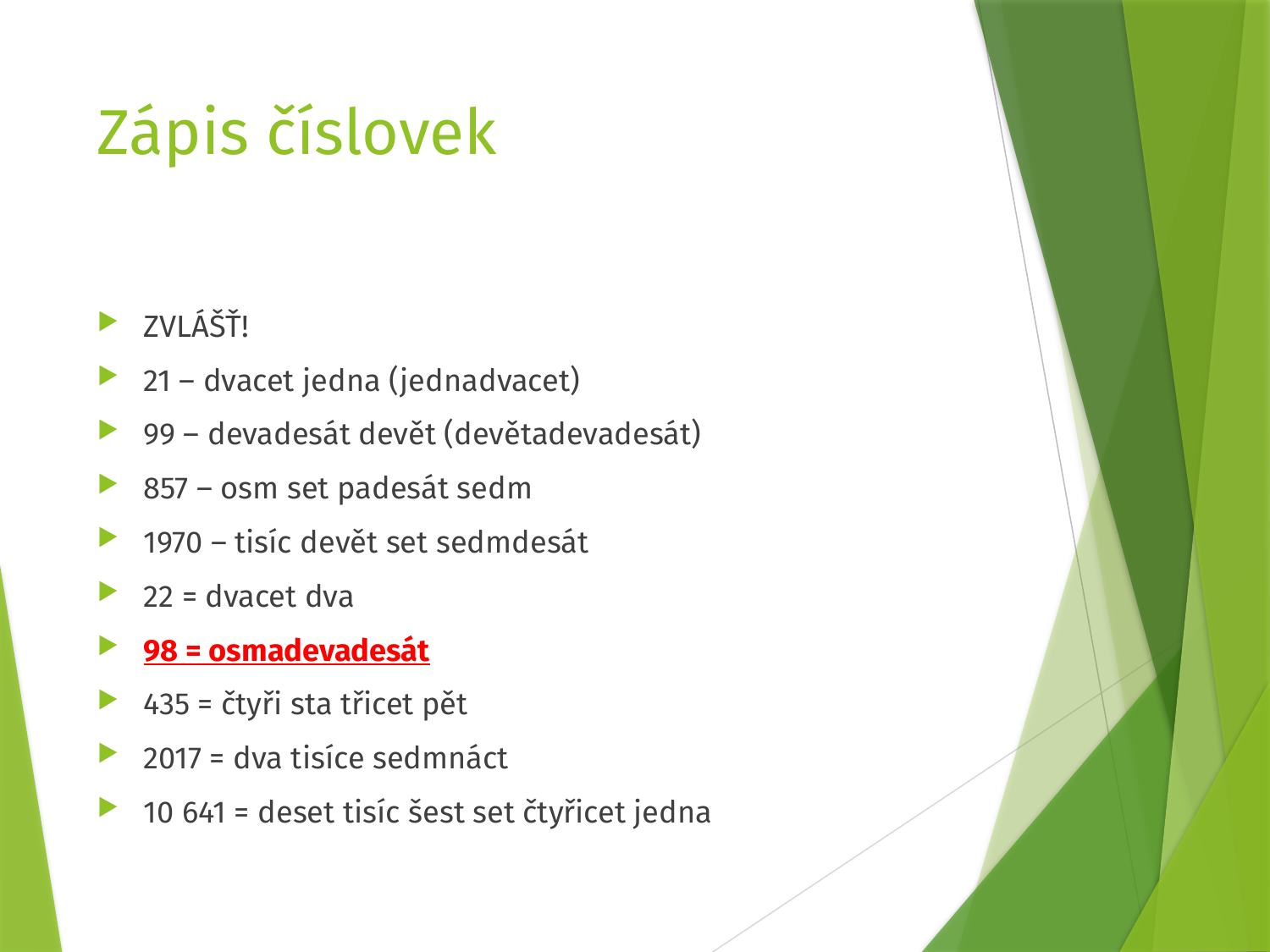

# Zápis číslovek
ZVLÁŠŤ!
21 – dvacet jedna (jednadvacet)
99 – devadesát devět (devětadevadesát)
857 – osm set padesát sedm
1970 – tisíc devět set sedmdesát
22 = dvacet dva
98 = osmadevadesát
435 = čtyři sta třicet pět
2017 = dva tisíce sedmnáct
10 641 = deset tisíc šest set čtyřicet jedna